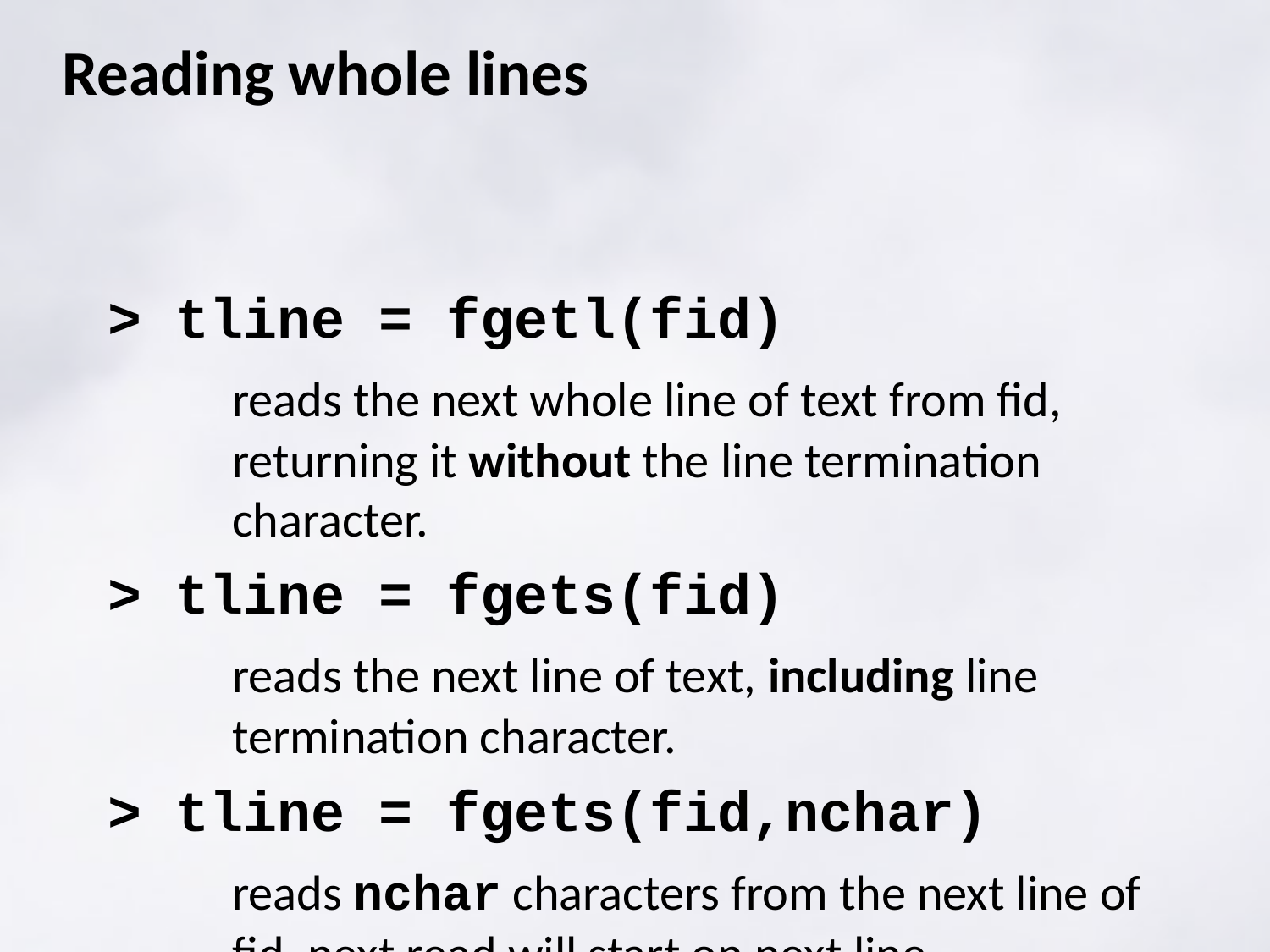

# Reading whole lines
> tline = fgetl(fid)
	reads the next whole line of text from fid, returning it without the line termination character.
> tline = fgets(fid)
	reads the next line of text, including line termination character.
> tline = fgets(fid,nchar)
	reads nchar characters from the next line of fid, next read will start on next line.